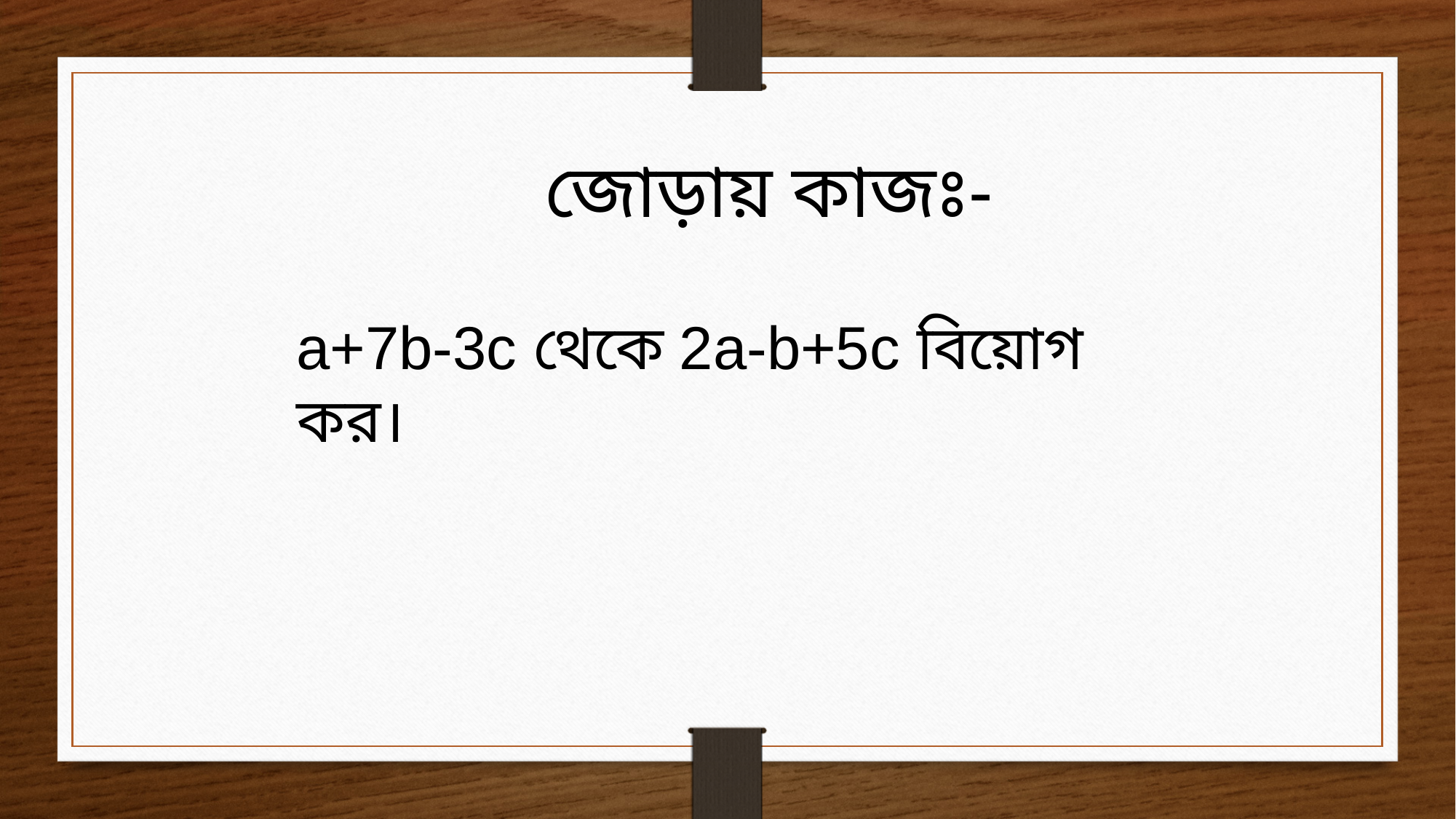

জোড়ায় কাজঃ-
a+7b-3c থেকে 2a-b+5c বিয়োগ কর।